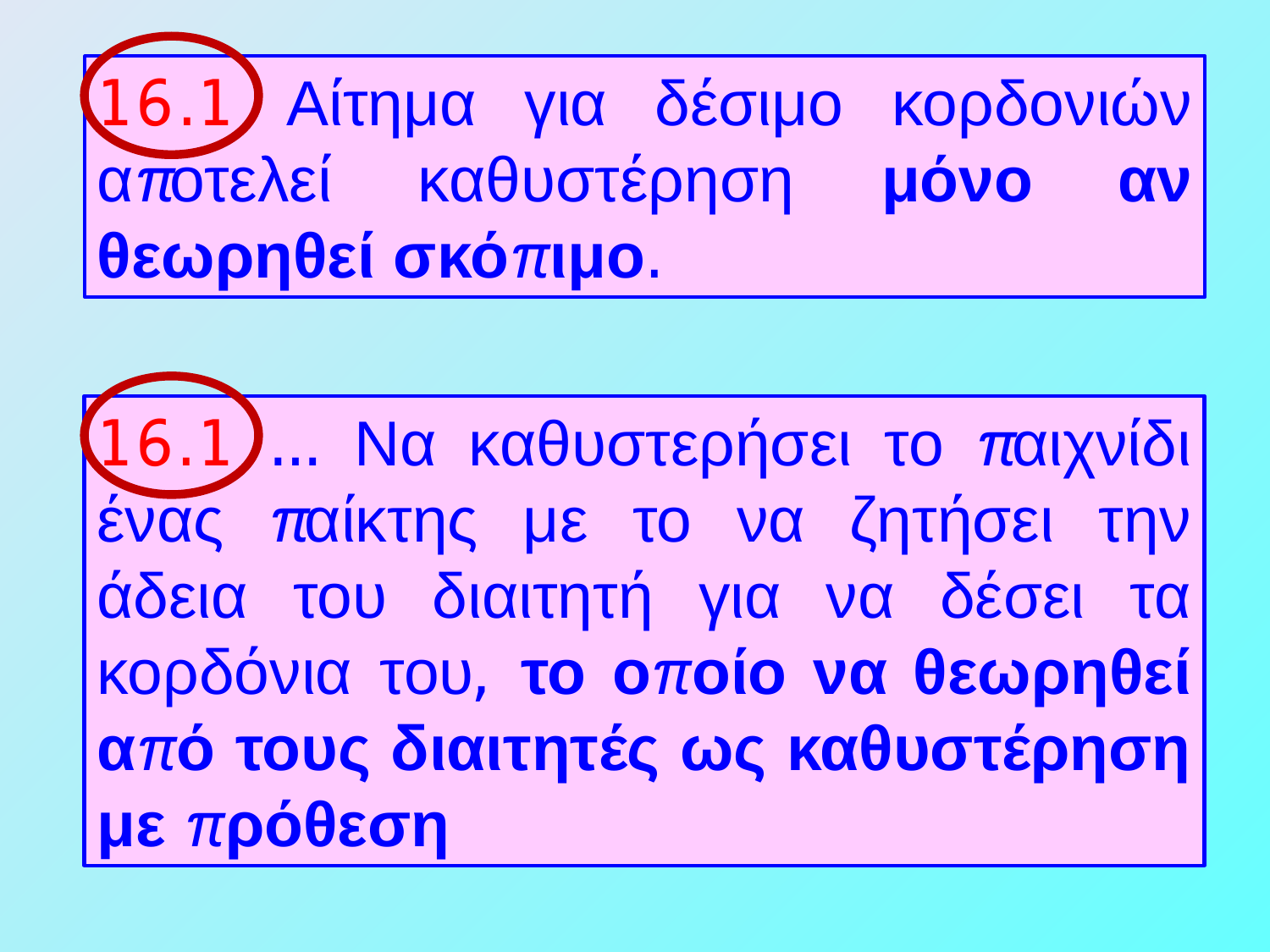

16.1 Αίτημα για δέσιμο κορδονιών αποτελεί καθυστέρηση μόνο αν θεωρηθεί σκόπιμο.

16.1 … Να καθυστερήσει το παιχνίδι ένας παίκτης με το να ζητήσει την άδεια του διαιτητή για να δέσει τα κορδόνια του, το οποίο να θεωρηθεί από τους διαιτητές ως καθυστέρηση με πρόθεση